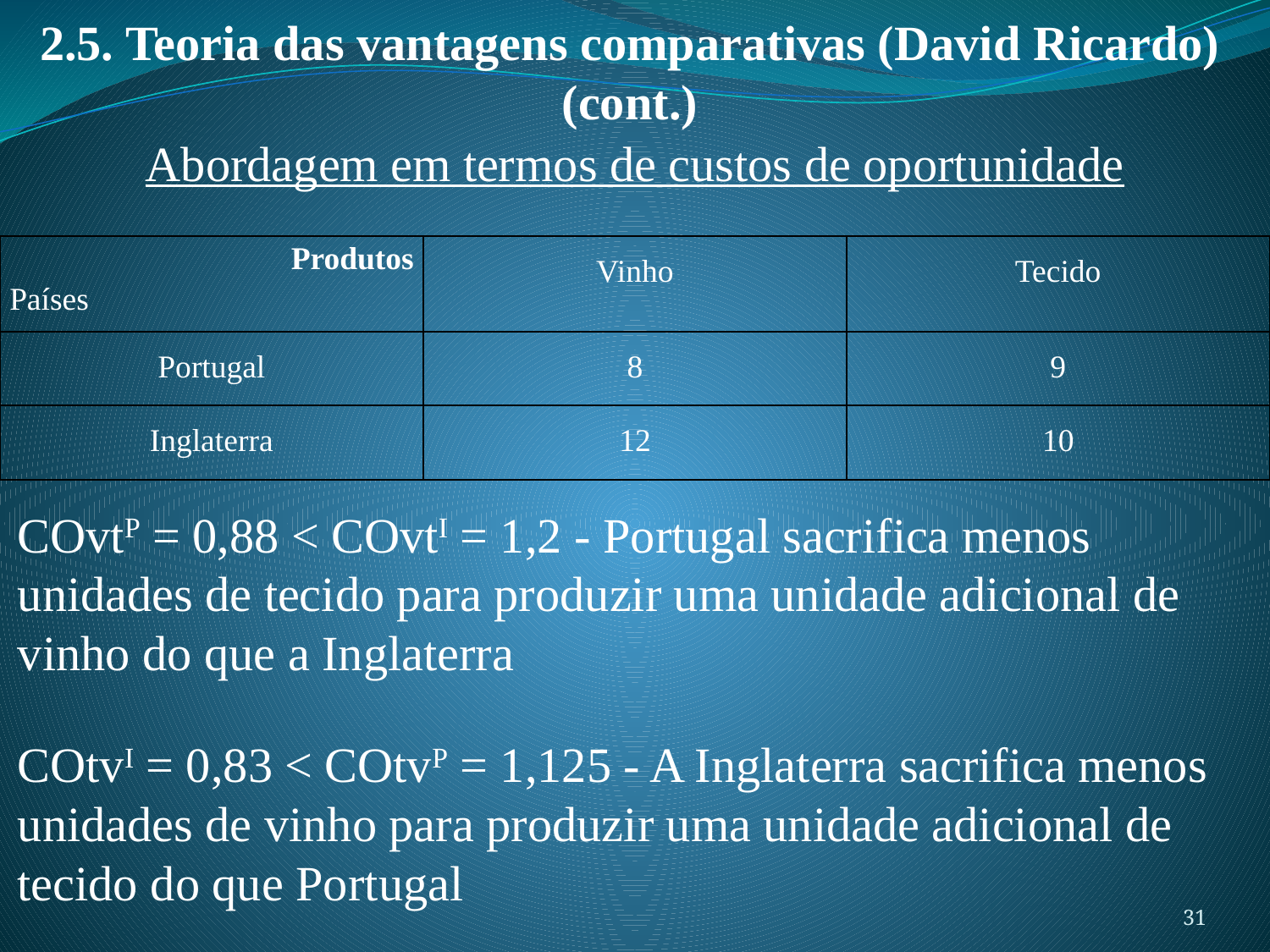

2.5. Teoria das vantagens comparativas (David Ricardo) (cont.)
Abordagem em termos de custos de oportunidade
| Produtos Países | Vinho | Tecido |
| --- | --- | --- |
| Portugal | 8 | 9 |
| Inglaterra | 12 | 10 |
COvtP = 0,88 < COvtI = 1,2 - Portugal sacrifica menos unidades de tecido para produzir uma unidade adicional de vinho do que a Inglaterra
COtvI = 0,83 < COtvP = 1,125 - A Inglaterra sacrifica menos unidades de vinho para produzir uma unidade adicional de tecido do que Portugal
31